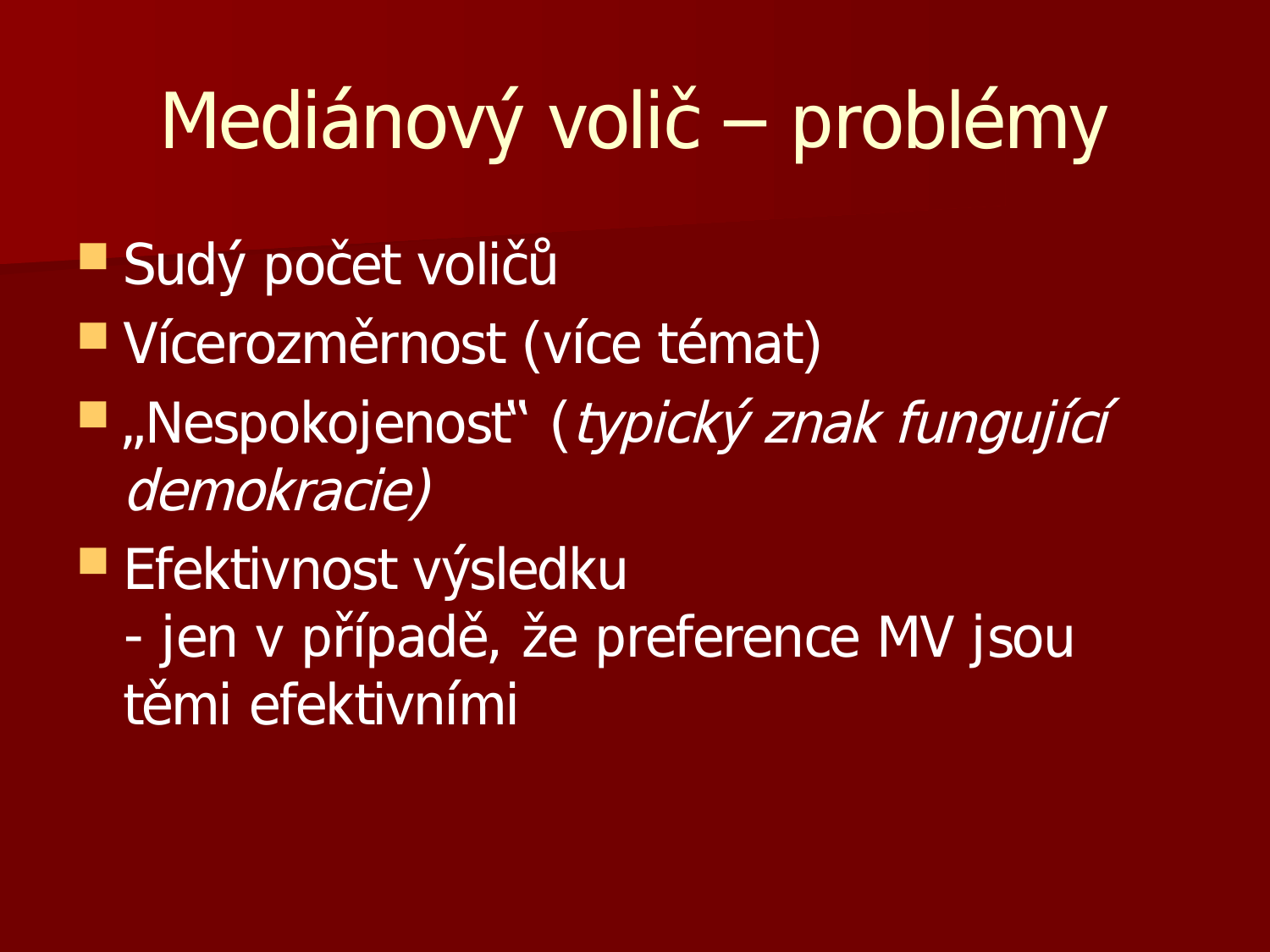

# Mediánový volič – problémy
Sudý počet voličů
Vícerozměrnost (více témat)
„Nespokojenost“ (typický znak fungující demokracie)
Efektivnost výsledku
- jen v případě, že preference MV jsou těmi efektivními